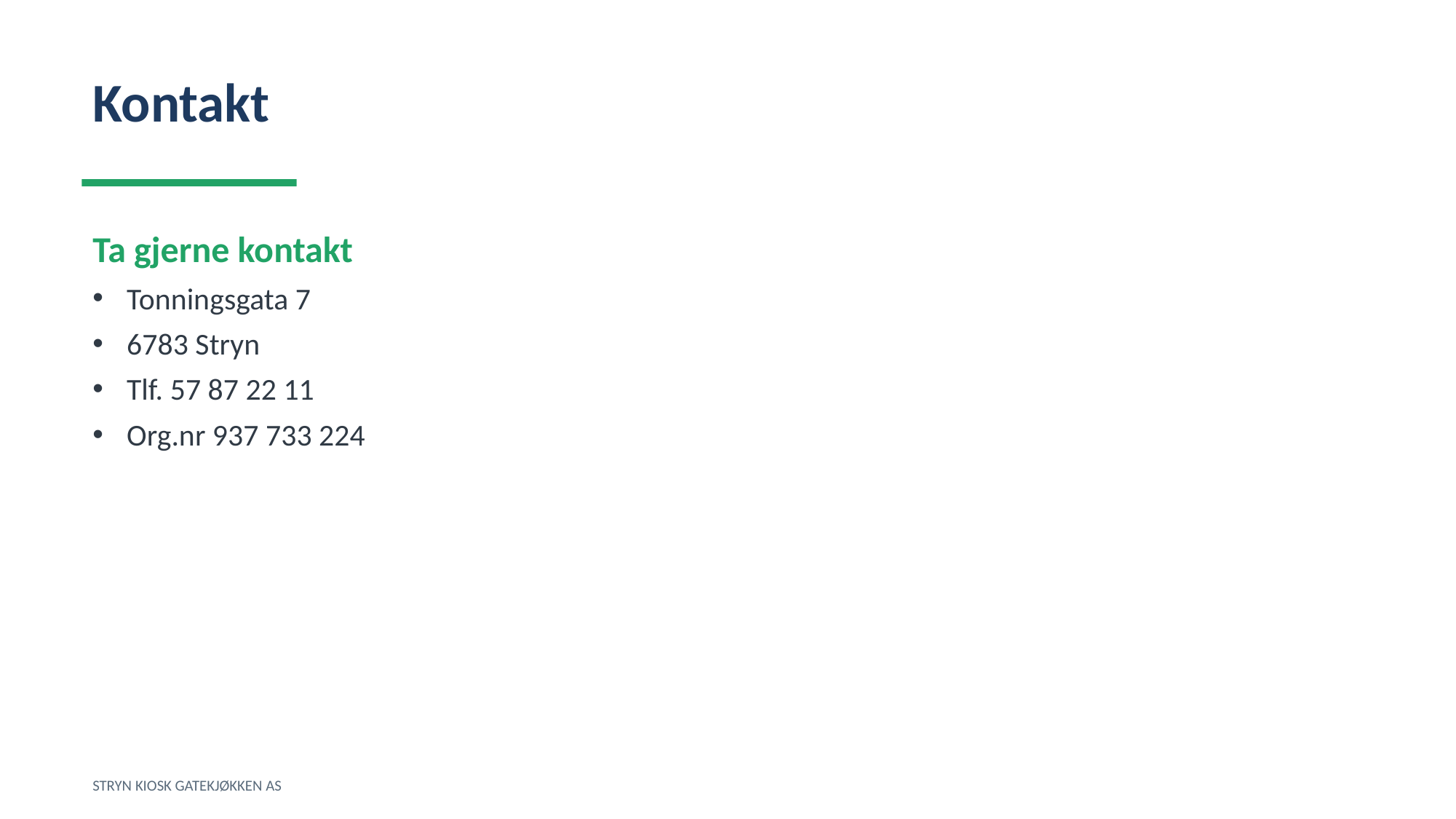

Kontakt

Ta gjerne kontakt
Tonningsgata 7
6783 Stryn
Tlf. 57 87 22 11
Org.nr 937 733 224
STRYN KIOSK GATEKJØKKEN AS